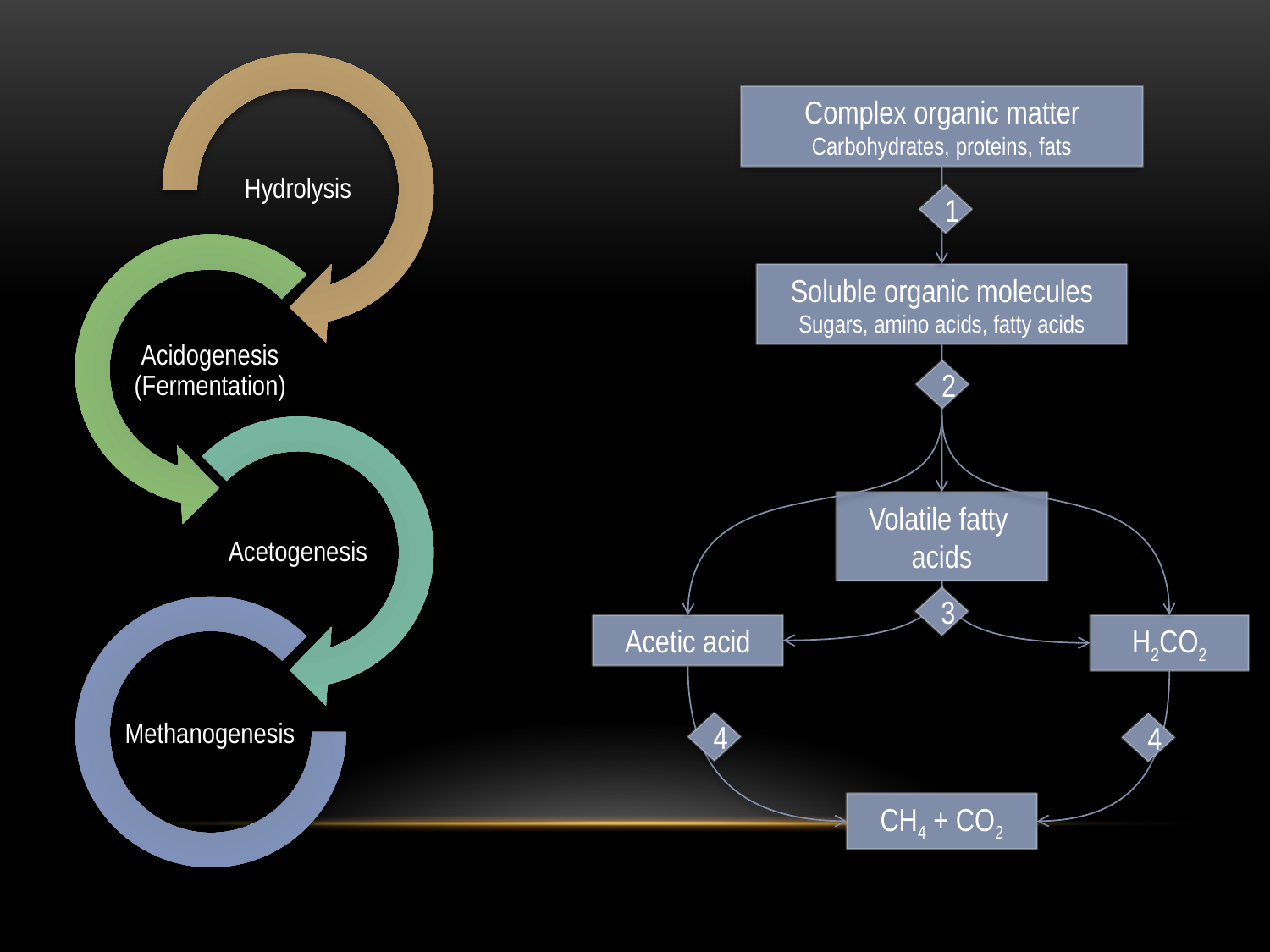

Complex organic matter
Carbohydrates, proteins, fats

Hydrolysis
1

Soluble organic molecules
Sugars, amino acids, fatty acids

Acidogenesis (Fermentation)
2

Volatile fatty
acids

Acetogenesis
3

Acetic acid
H2CO2

Methanogenesis
4
4
CH4 + CO2